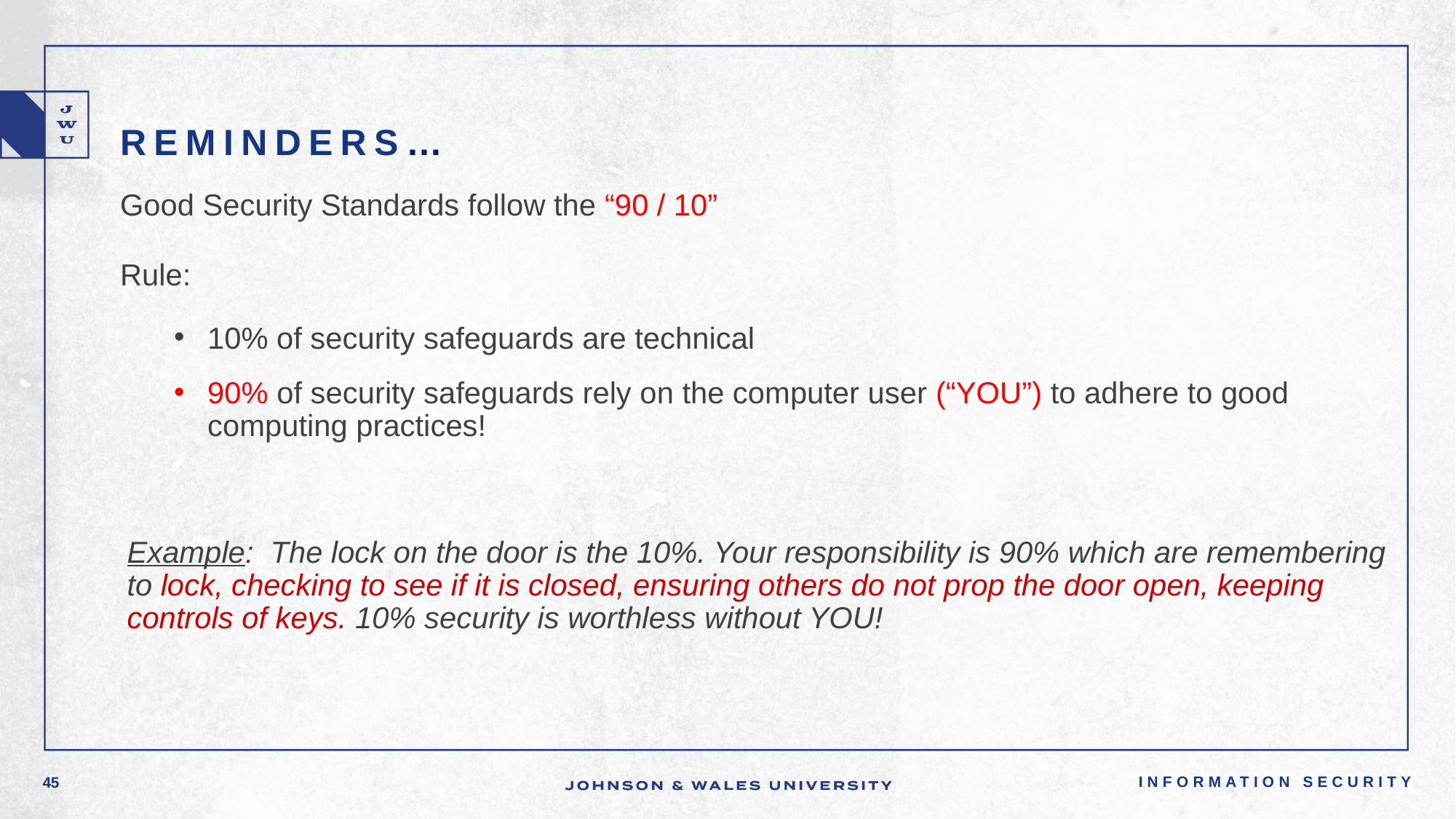

# Reminders…
Good Security Standards follow the “90 / 10”
Rule:
10% of security safeguards are technical
90% of security safeguards rely on the computer user (“YOU”) to adhere to good computing practices!

Example:  The lock on the door is the 10%. Your responsibility is 90% which are remembering to lock, checking to see if it is closed, ensuring others do not prop the door open, keeping controls of keys. 10% security is worthless without YOU!

Information Security
45